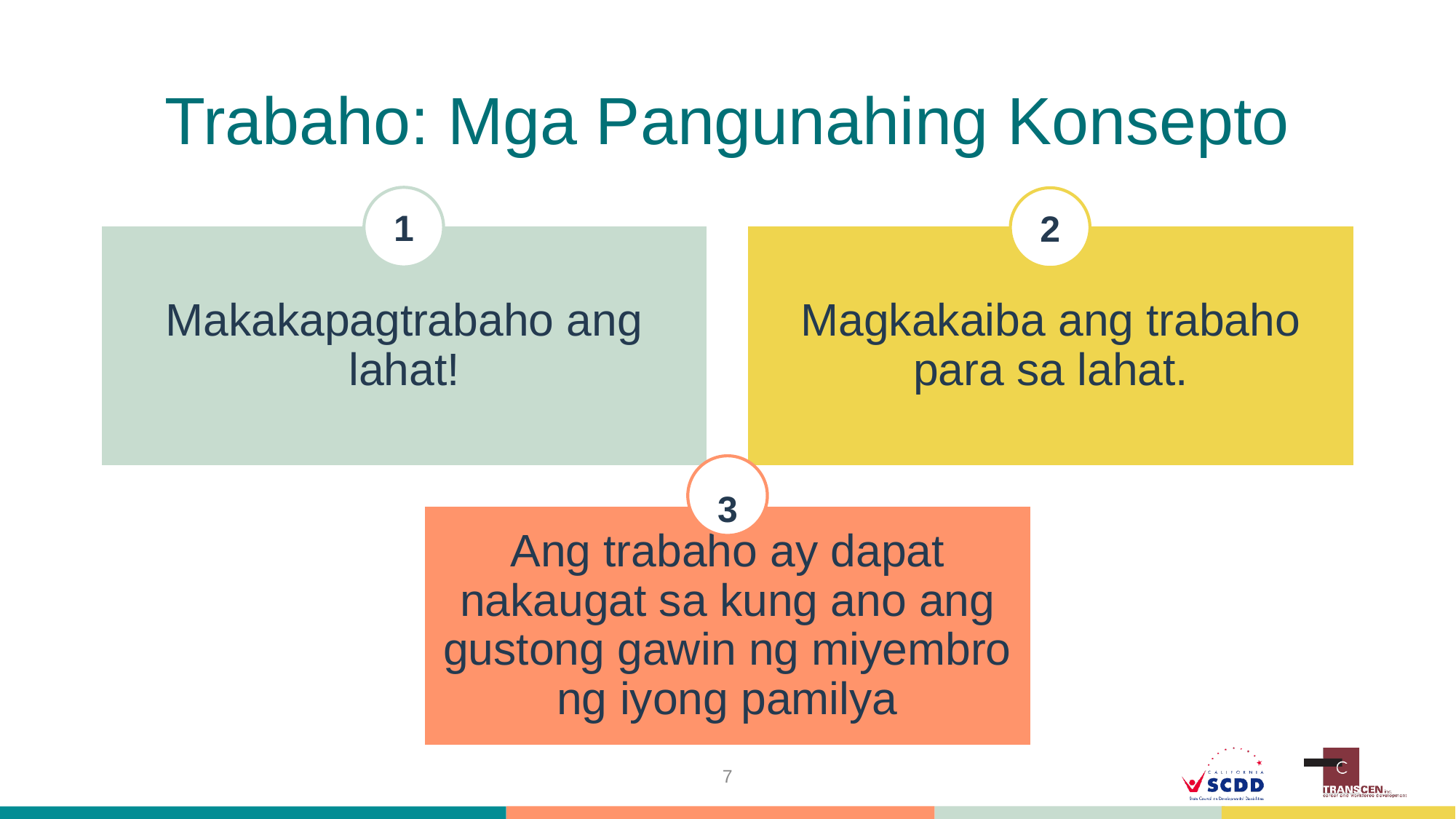

# Trabaho: Mga Pangunahing Konsepto

1
2
Makakapagtrabaho ang lahat!
Magkakaiba ang trabaho para sa lahat.
Ang trabaho ay dapat nakaugat sa kung ano ang gustong gawin ng miyembro ng iyong pamilya

3
7